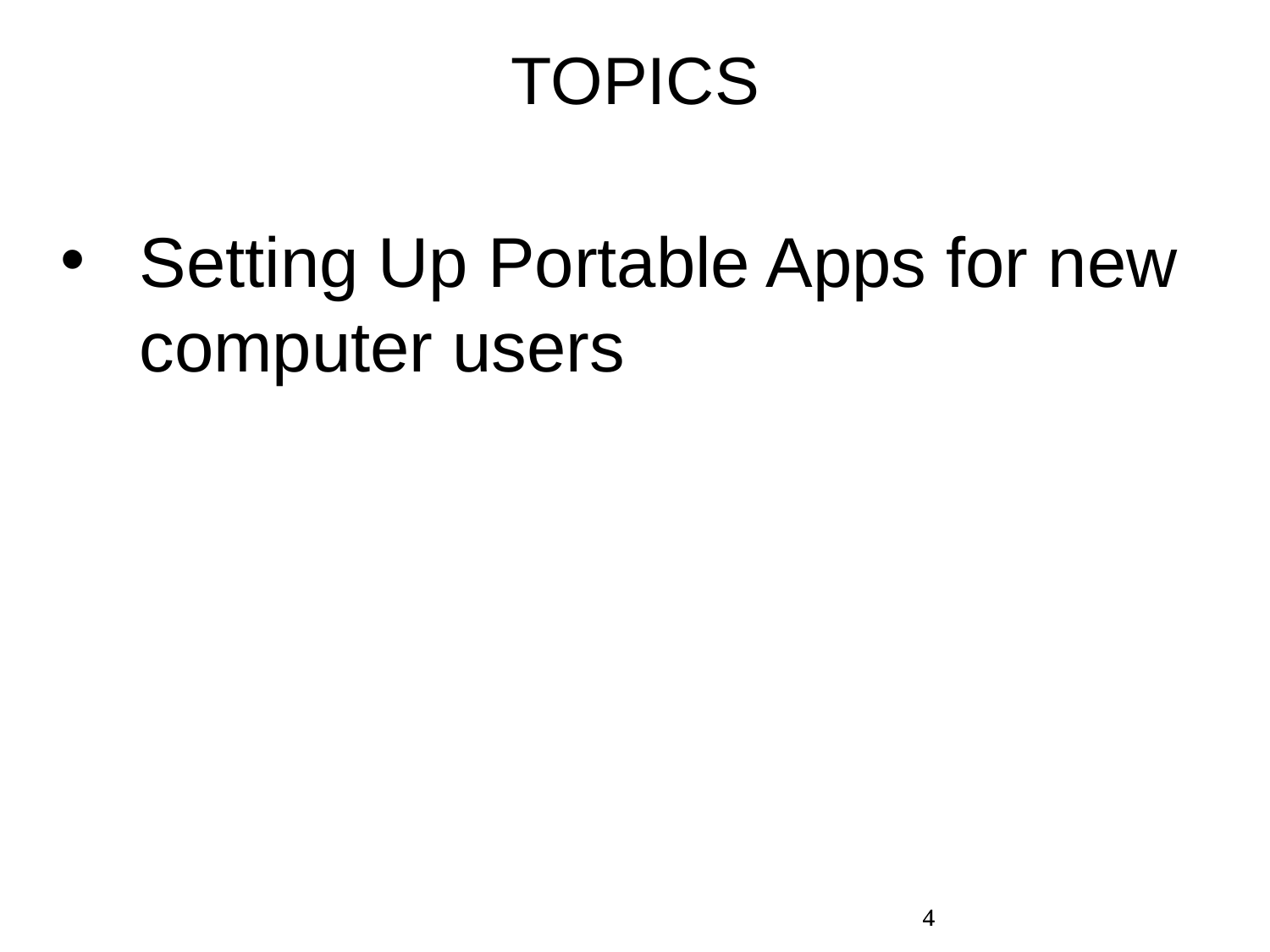

TOPICS
Setting Up Portable Apps for new computer users

4
4